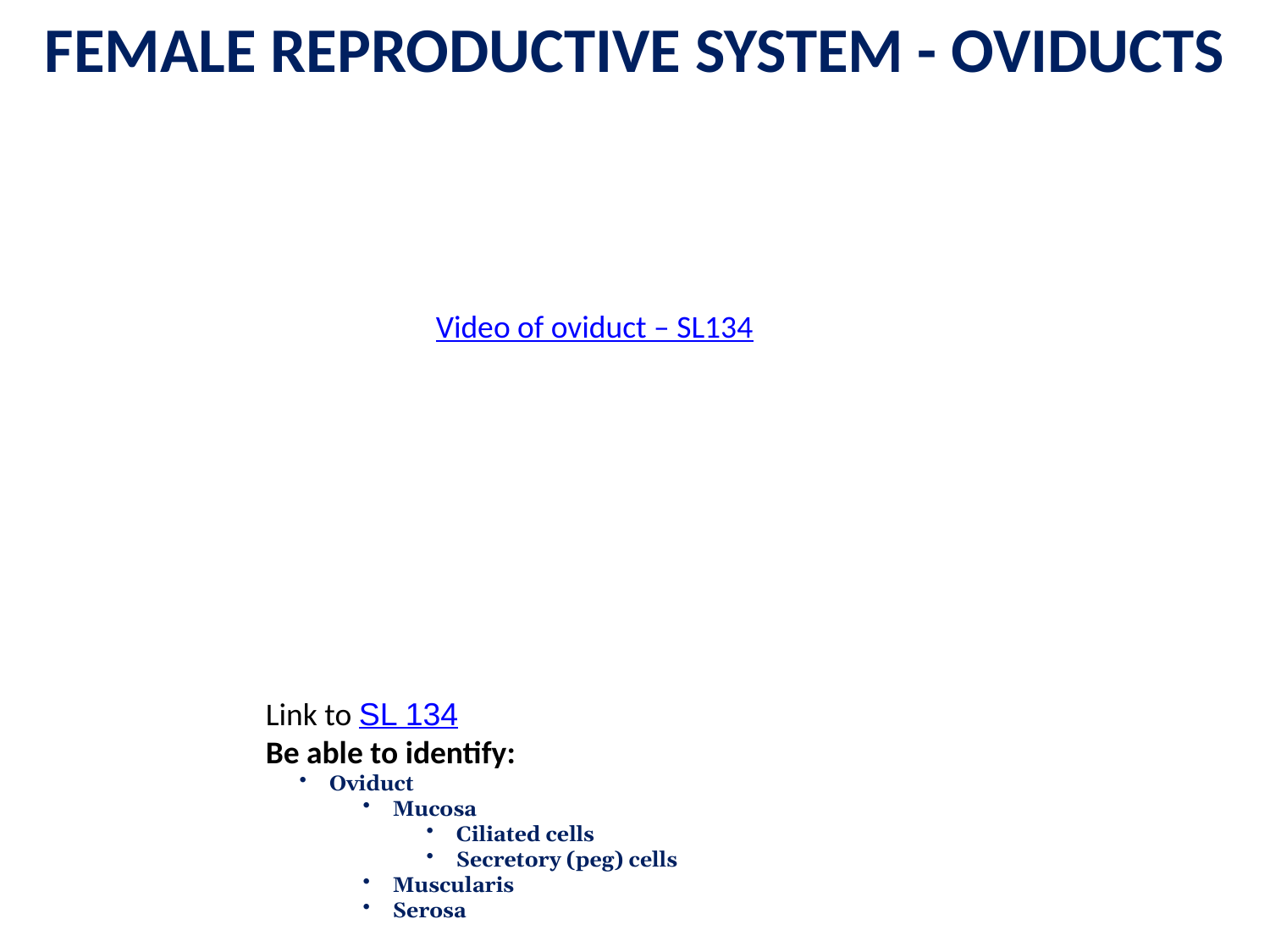

FEMALE REPRODUCTIVE SYSTEM - OVIDUCTS
Video of oviduct – SL134
Link to SL 134
Be able to identify:
Oviduct
Mucosa
Ciliated cells
Secretory (peg) cells
Muscularis
Serosa